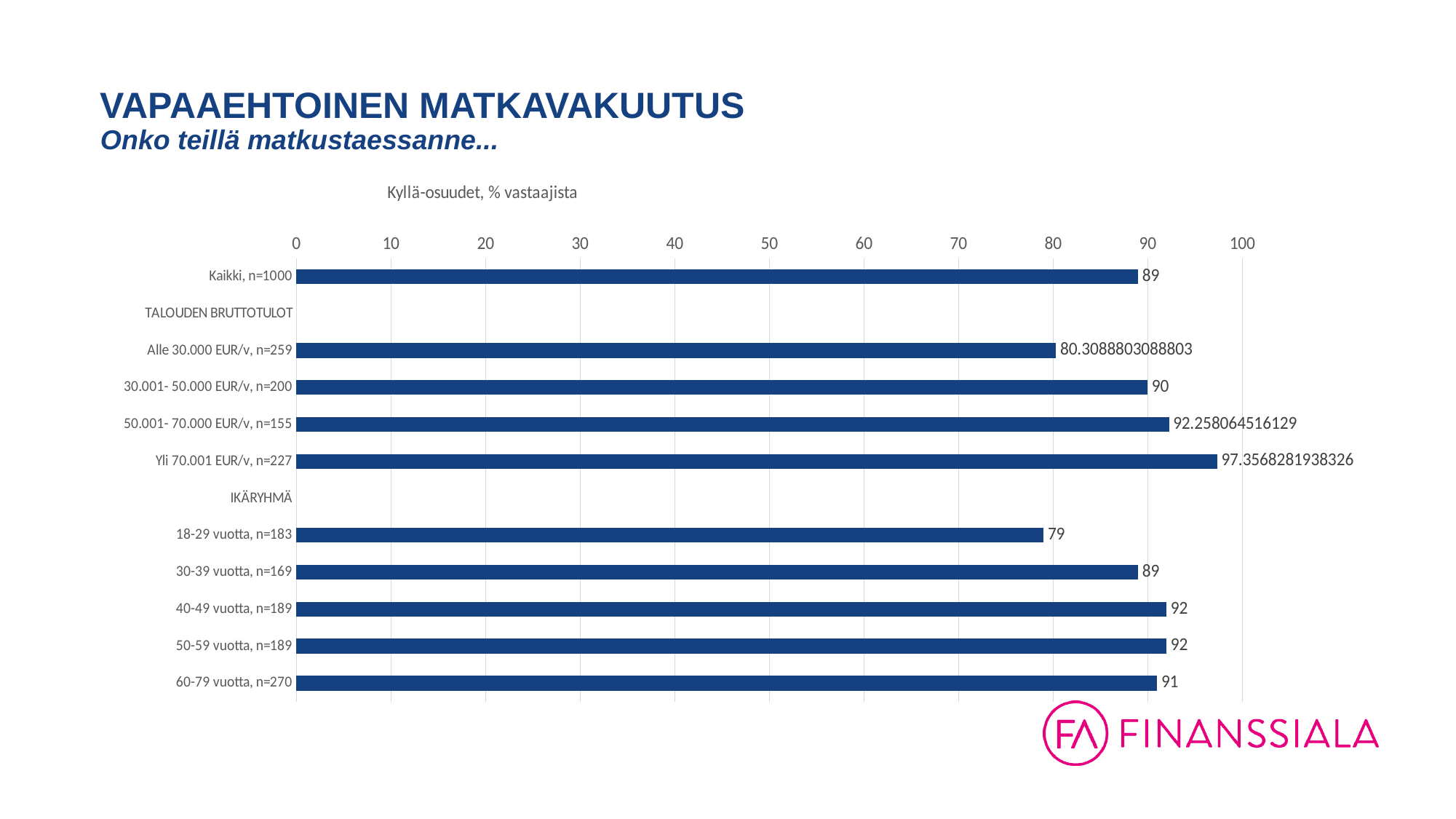

# VAPAAEHTOINEN MATKAVAKUUTUS Onko teillä matkustaessanne...

### Chart: Kyllä-osuudet, % vastaajista

| Category | Kyllä |
|---|---|
| Kaikki, n=1000 | 89.0 |
| TALOUDEN BRUTTOTULOT | None |
| Alle 30.000 EUR/v, n=259 | 80.3088803088803 |
| 30.001- 50.000 EUR/v, n=200 | 90.0 |
| 50.001- 70.000 EUR/v, n=155 | 92.25806451612904 |
| Yli 70.001 EUR/v, n=227 | 97.3568281938326 |
| IKÄRYHMÄ | None |
| 18-29 vuotta, n=183 | 79.0 |
| 30-39 vuotta, n=169 | 89.0 |
| 40-49 vuotta, n=189 | 92.0 |
| 50-59 vuotta, n=189 | 92.0 |
| 60-79 vuotta, n=270 | 91.0 |